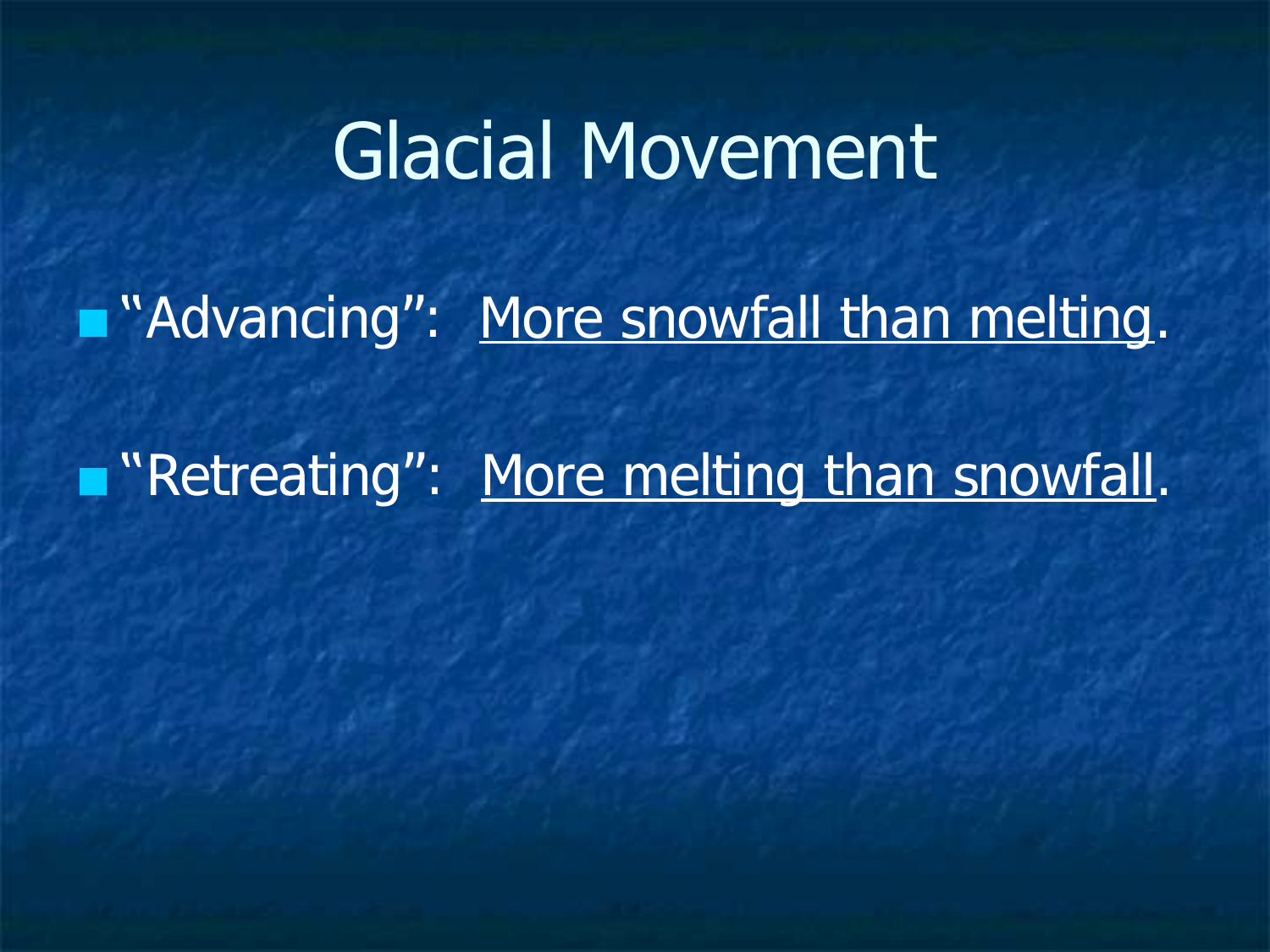

# Glacial Movement
“Advancing”:  More snowfall than melting.

“Retreating”:  More melting than snowfall.